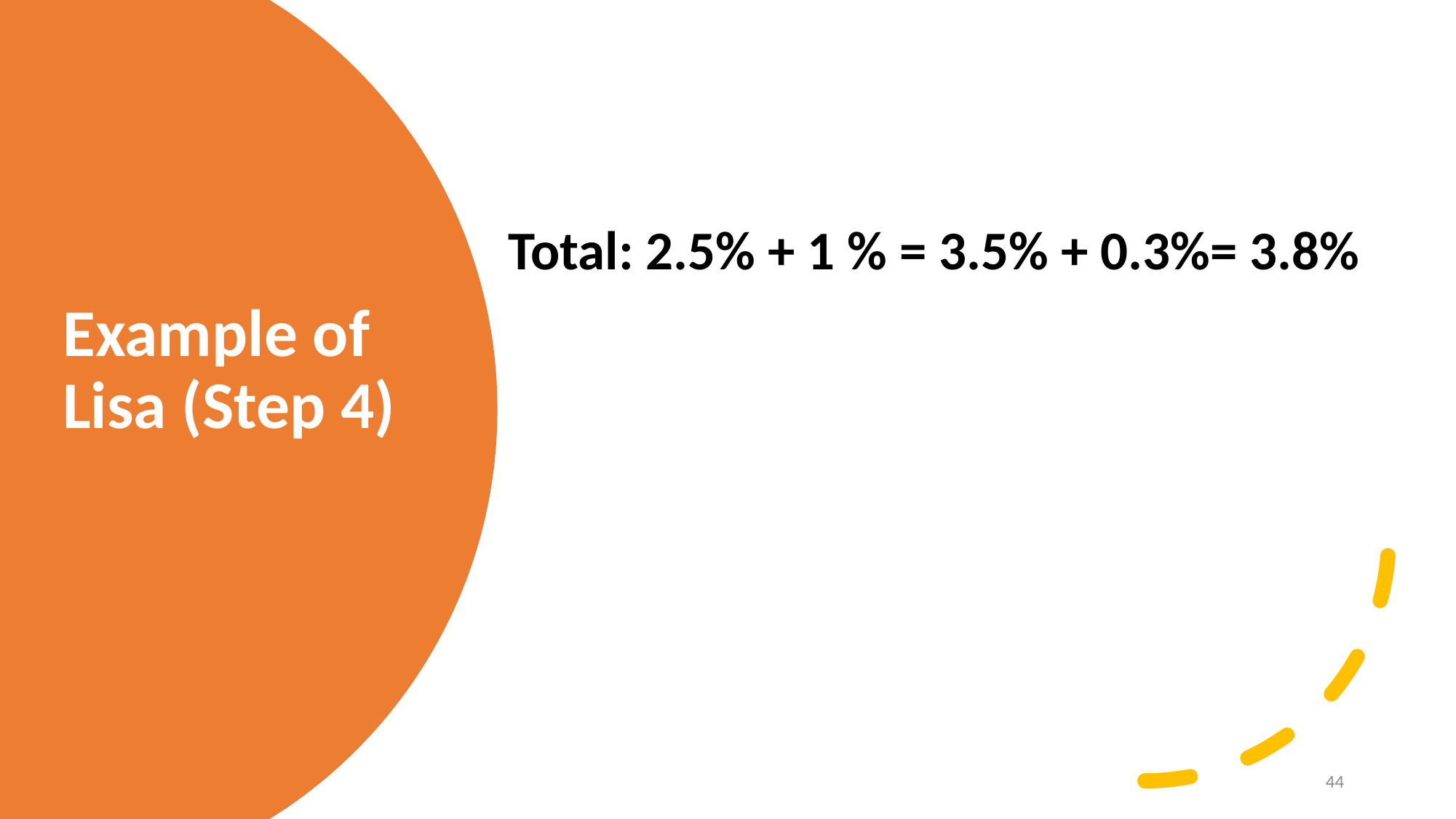

Total: 2.5% + 1 % = 3.5% + 0.3%= 3.8%

# Example of Lisa (Step 4)

44